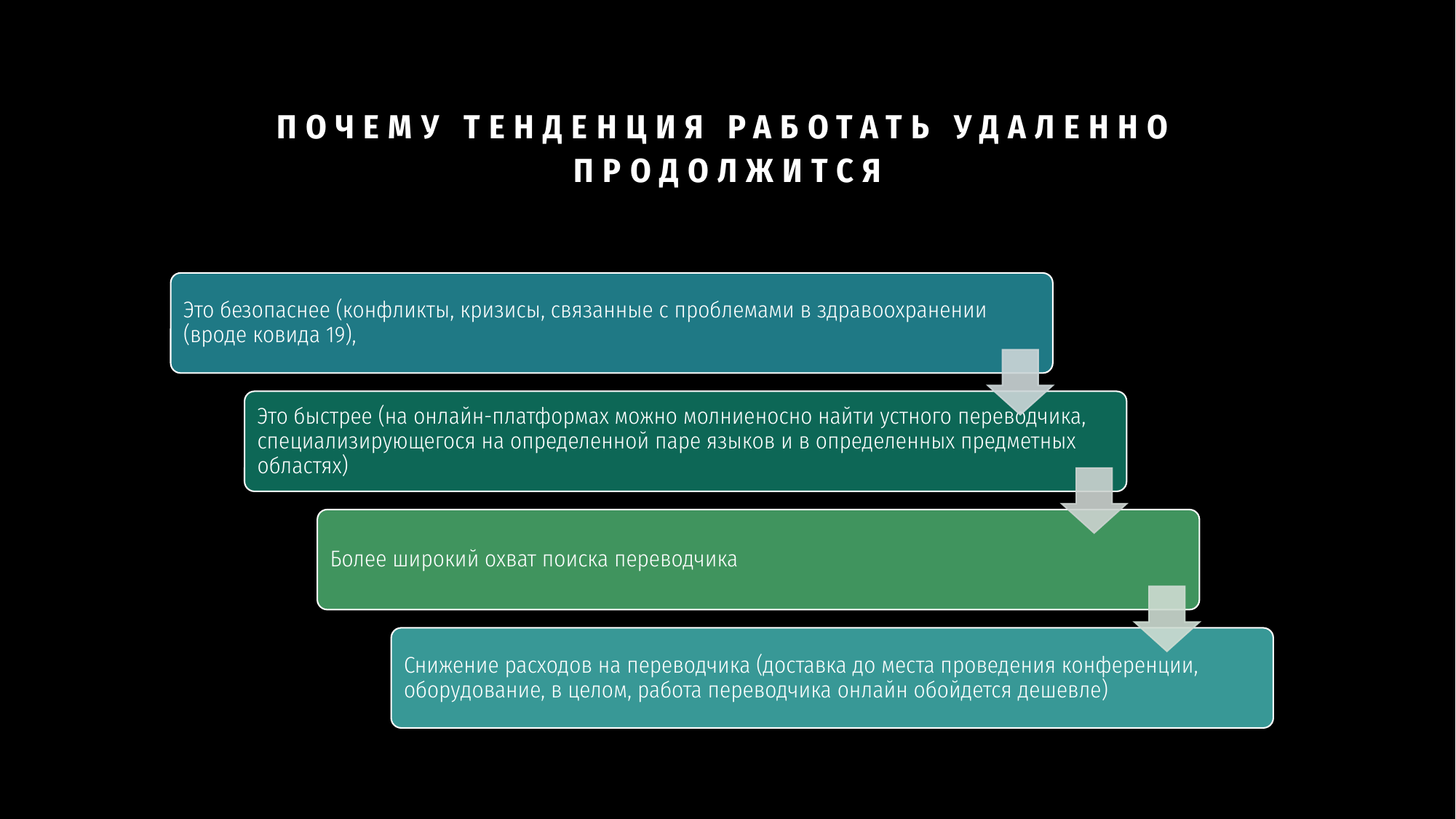

# Почему тенденция работать удаленно продолжится
Это безопаснее (конфликты, кризисы, связанные с проблемами в здравоохранении (вроде ковида 19),
Это быстрее (на онлайн-платформах можно молниеносно найти устного переводчика, специализирующегося на определенной паре языков и в определенных предметных областях)
Более широкий охват поиска переводчика
Снижение расходов на переводчика (доставка до места проведения конференции, оборудование, в целом, работа переводчика онлайн обойдется дешевле)